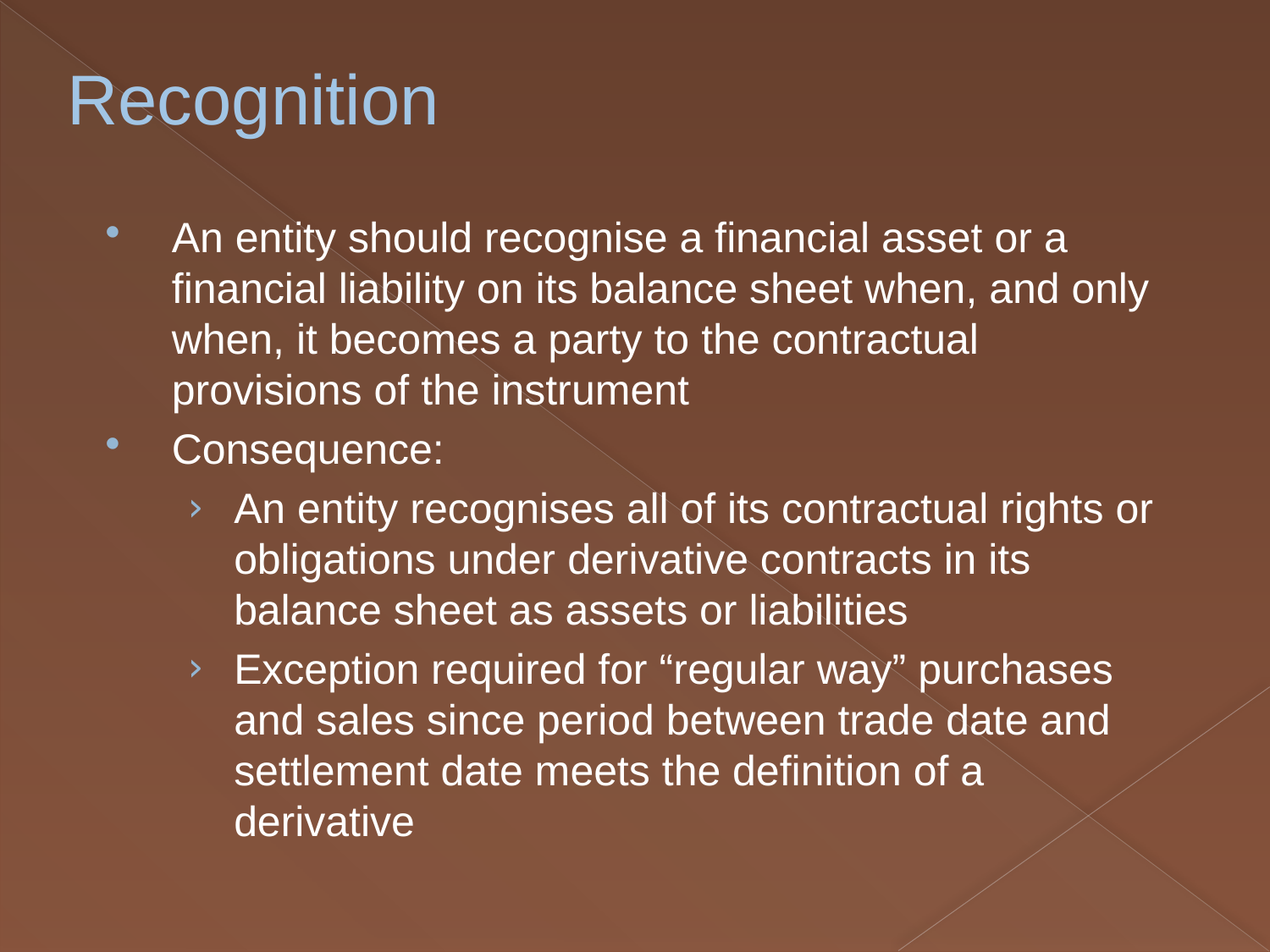

# Recognition
An entity should recognise a financial asset or a financial liability on its balance sheet when, and only when, it becomes a party to the contractual provisions of the instrument
Consequence:
An entity recognises all of its contractual rights or obligations under derivative contracts in its balance sheet as assets or liabilities
Exception required for “regular way” purchases and sales since period between trade date and settlement date meets the definition of a derivative